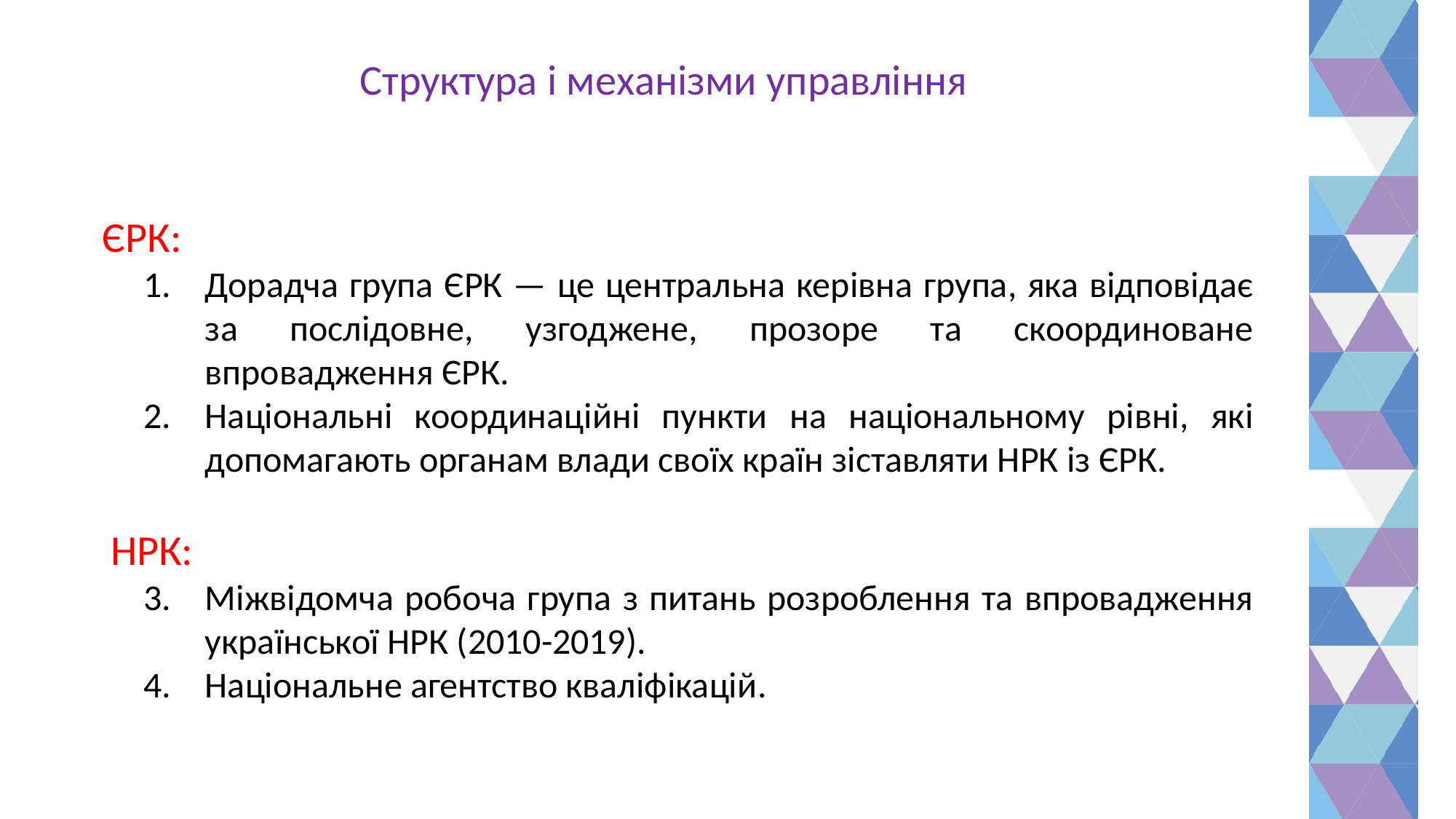

# Структура і механізми управління
	ЄРК:
Дорадча група ЄРК — це центральна керівна група, яка відповідає за послідовне, узгоджене, прозоре та скоординоване впровадження ЄРК.
Національні координаційні пункти на національному рівні, які допомагають органам влади своїх країн зіставляти НРК із ЄРК.

	НРК:
Міжвідомча робоча група з питань розроблення та впровадження української НРК (2010-2019).
Національне агентство кваліфікацій.